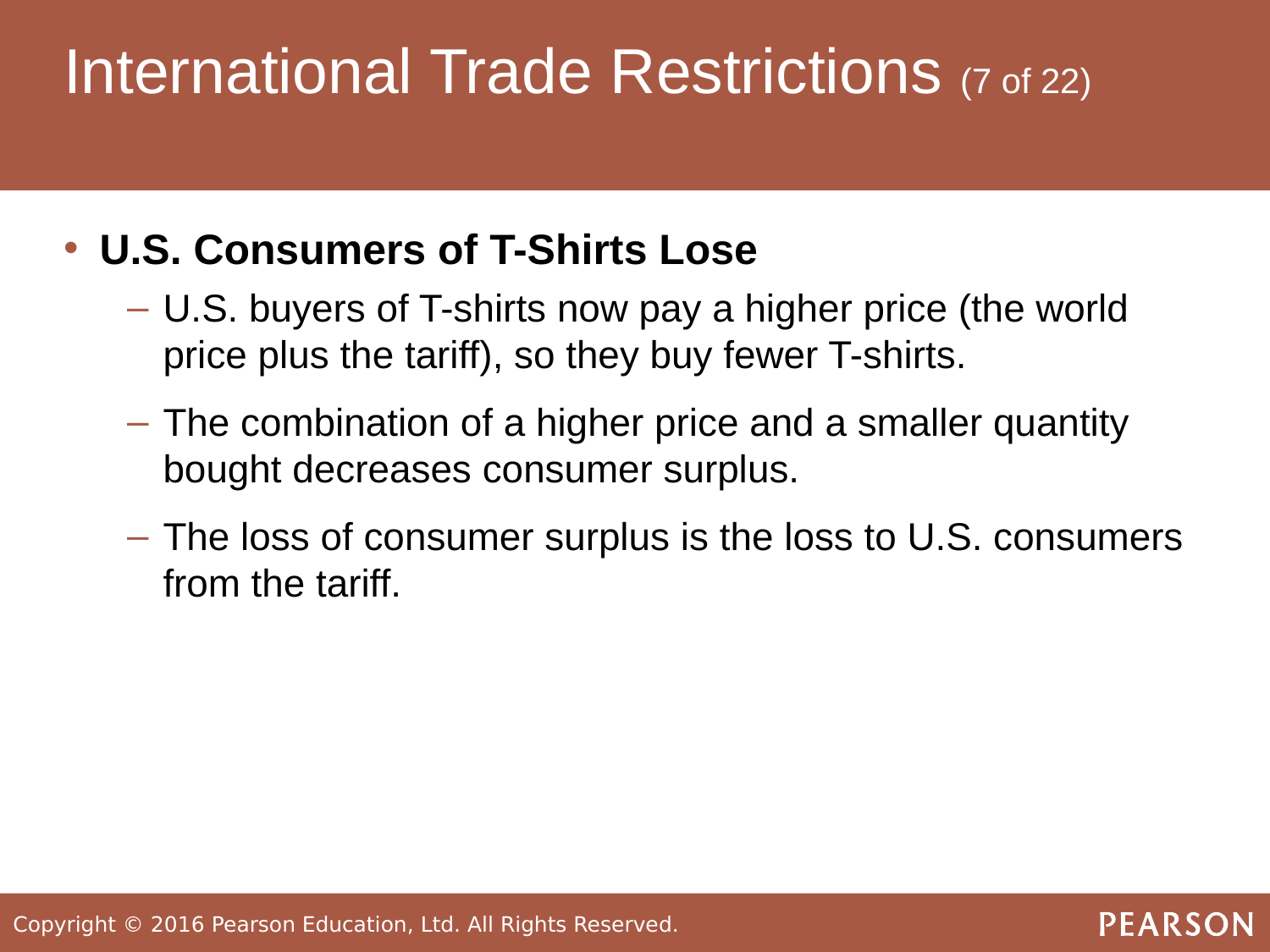

# International Trade Restrictions (7 of 22)
U.S. Consumers of T-Shirts Lose
U.S. buyers of T-shirts now pay a higher price (the world price plus the tariff), so they buy fewer T-shirts.
The combination of a higher price and a smaller quantity bought decreases consumer surplus.
The loss of consumer surplus is the loss to U.S. consumers from the tariff.